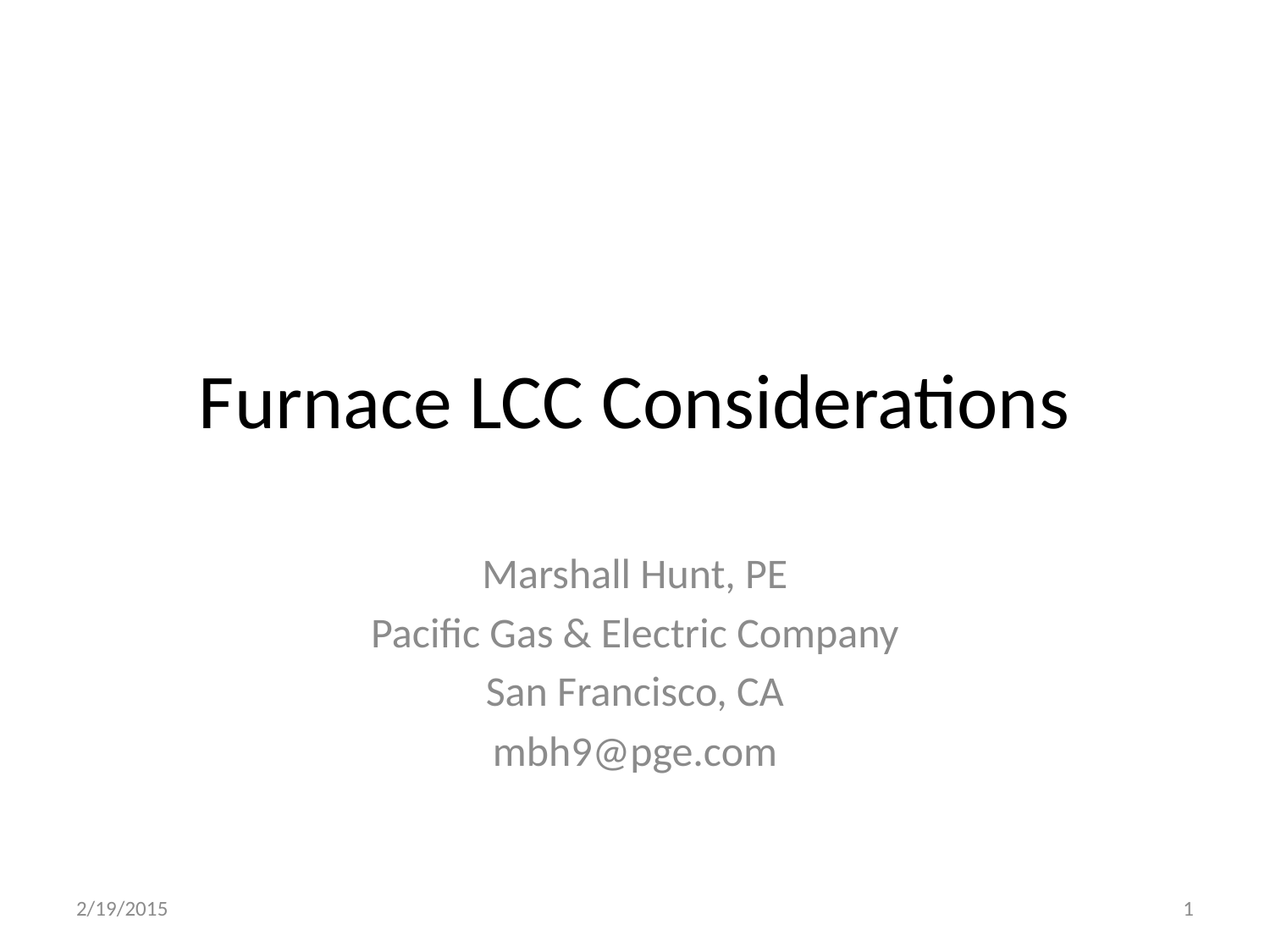

# Furnace LCC Considerations
Marshall Hunt, PE
Pacific Gas & Electric Company
San Francisco, CA
mbh9@pge.com
2/19/2015
1